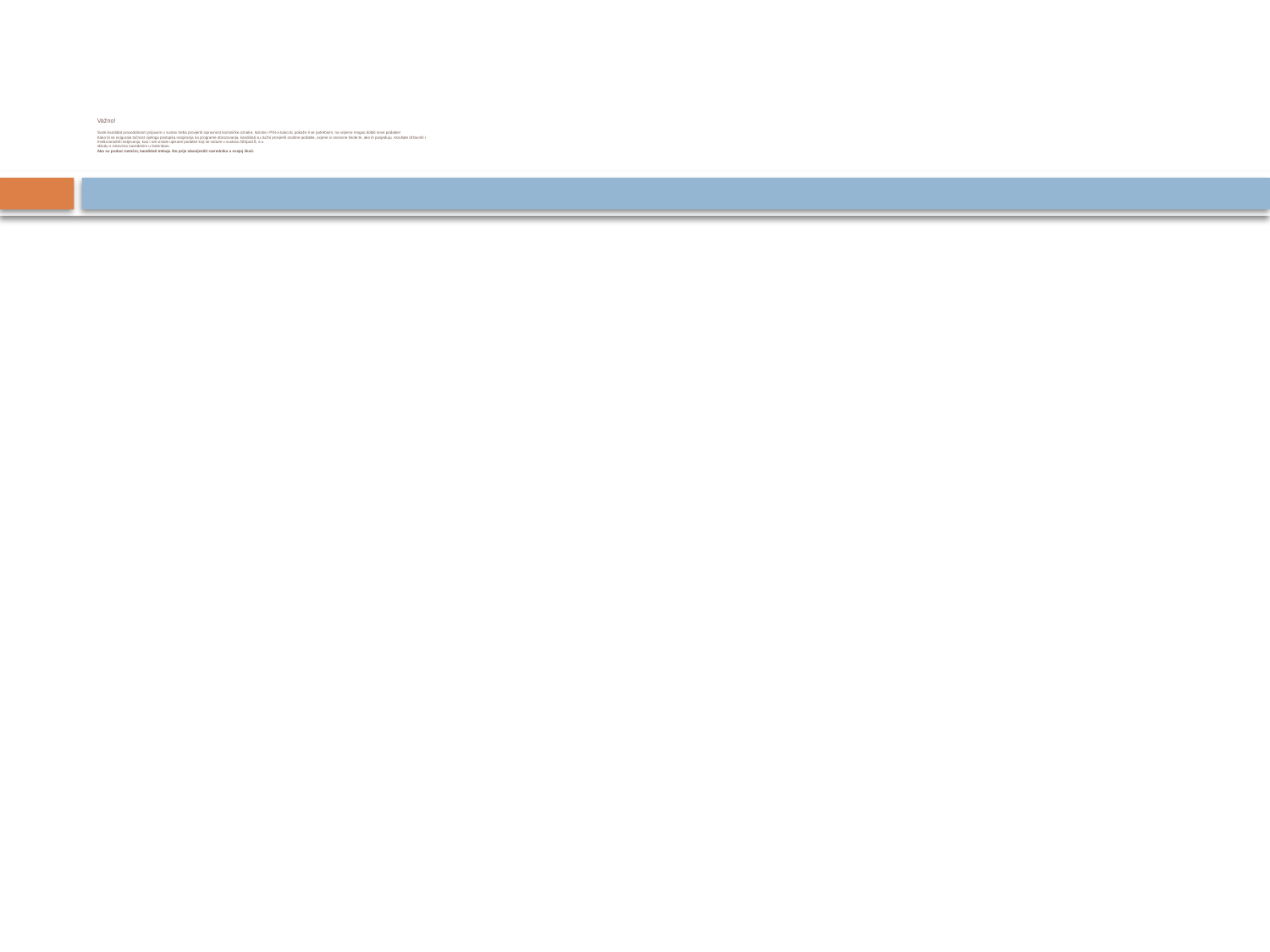

# Važno! Svaki kandidat pravodobnom prijavom u sustav treba provjeriti ispravnost korisničke oznake, lozinke i PIN-a kako bi, pokaže li se potrebnim, na vrijeme mogao dobiti nove podatke! Kako bi se osigurala točnost cijeloga postupka rangiranja na programe obrazovanja, kandidati su dužni provjeriti osobne podatke, ocjene iz osnovne škole te, ako ih posjeduju, rezultate državnih i međunarodnih natjecanja, kao i sve ostale upisane podatke koji se nalaze u sustavu NISpuSŠ, a u skladu s rokovima navedenim u Kalendaru. Ako su podaci netočni, kandidati trebaju što prije obavijestiti razrednika u svojoj školi.